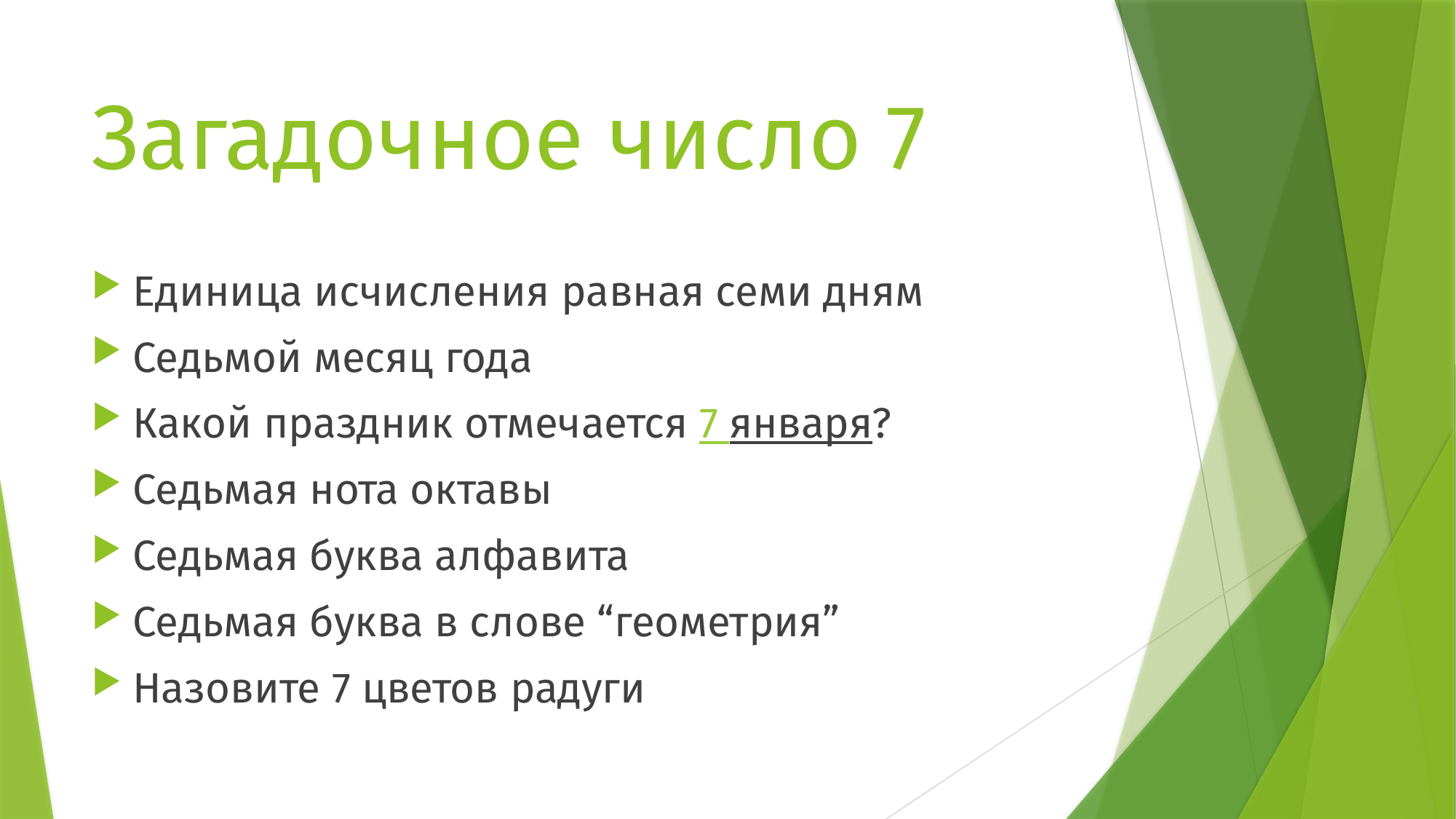

# Загадочное число 7
Единица исчисления равная семи дням
Седьмой месяц года
Какой праздник отмечается 7 января?
Седьмая нота октавы
Седьмая буква алфавита
Седьмая буква в слове “геометрия”
Назовите 7 цветов радуги